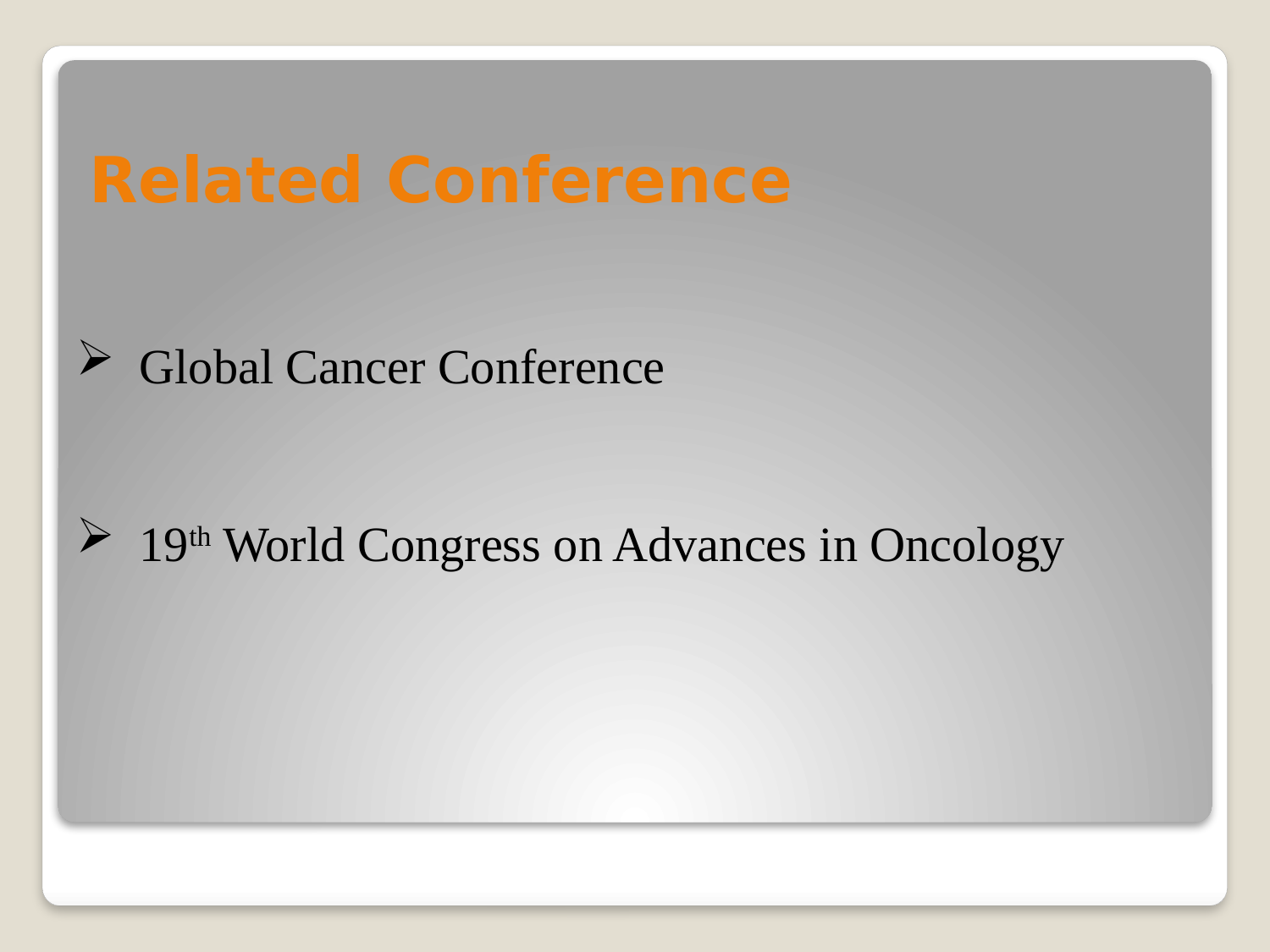

Related Conference
Global Cancer Conference

19th World Congress on Advances in Oncology